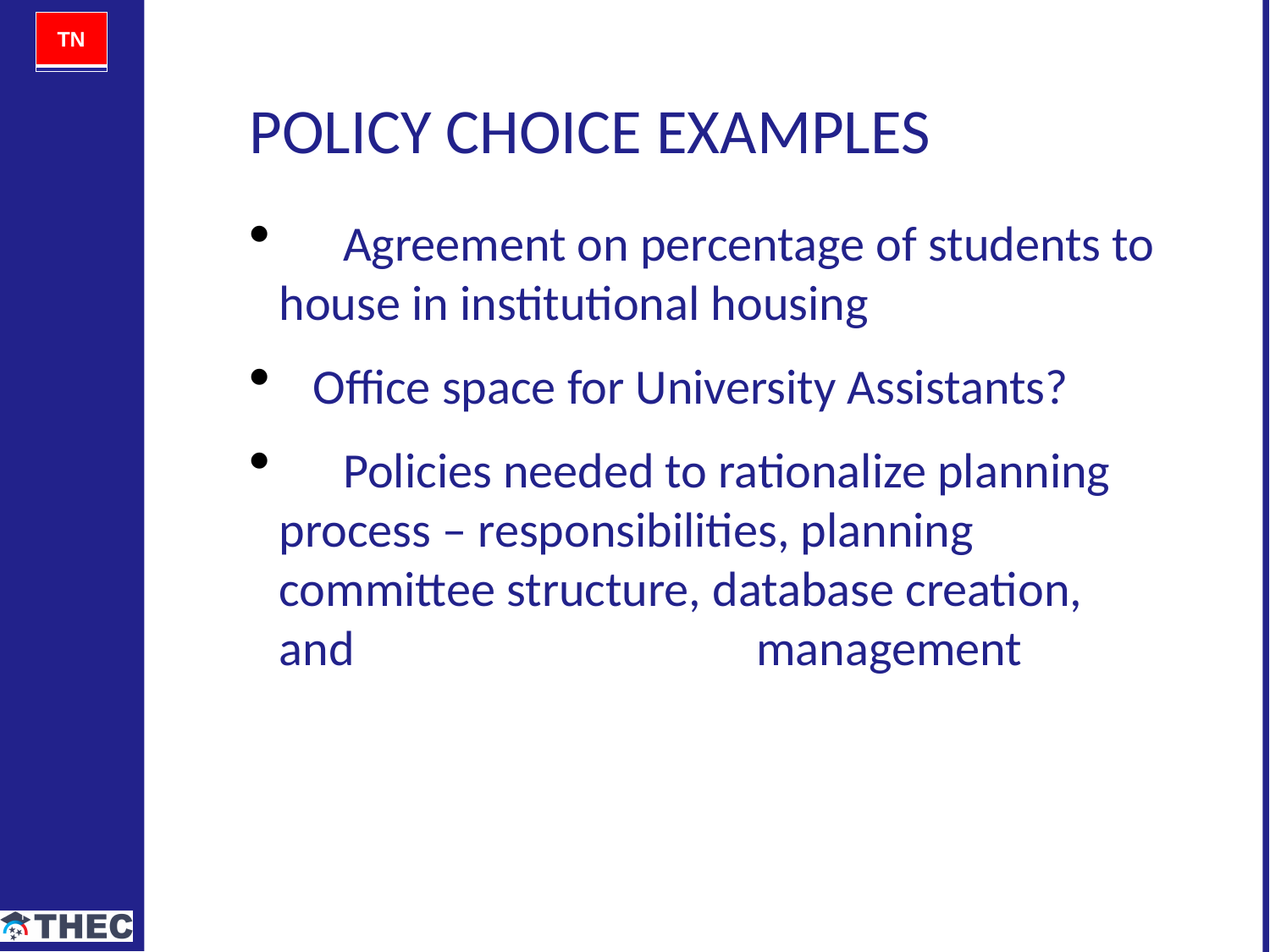

POLICY CHOICE EXAMPLES
	Agreement on percentage of students to 	house in institutional housing
   Office space for University Assistants?
 	Policies needed to rationalize planning 	process – responsibilities, planning 	committee structure, database creation, 	and 	management